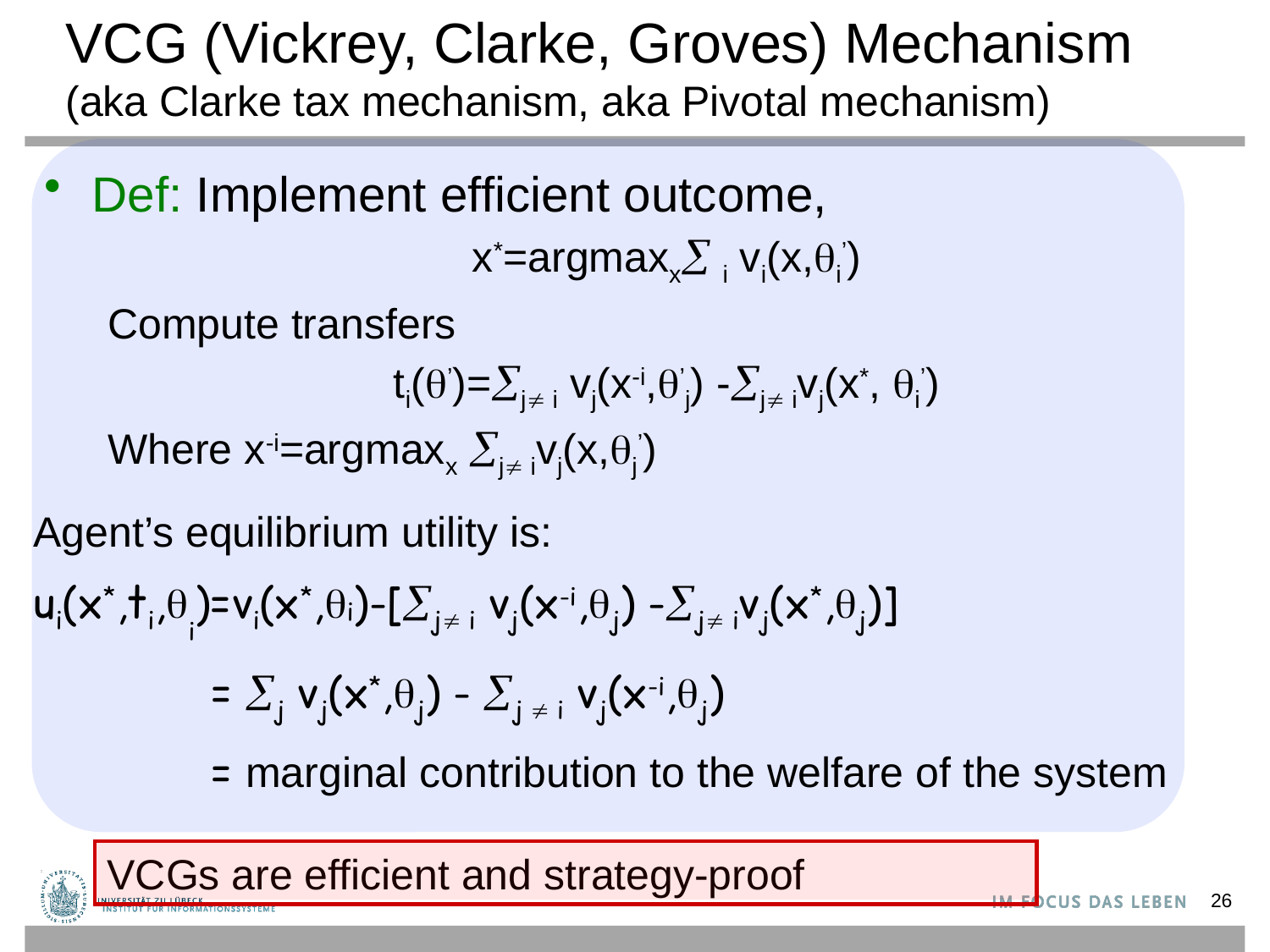

# VCG (Vickrey, Clarke, Groves) Mechanism (aka Clarke tax mechanism, aka Pivotal mechanism)

Def: Implement efficient outcome,
x*=argmaxx∑ i vi(x,θi’)
Compute transfers
ti(θ’)=∑j≠ i vj(x-i,θ’j) -∑j≠ ivj(x*, θi’)
Where x-i=argmaxx ∑j≠ ivj(x,θj’)
Agent’s equilibrium utility is:
ui(x*,ti,θi)=vi(x*,θi)-[∑j≠ i vj(x-i,θj) -∑j≠ ivj(x*,θj)]
              = ∑j vj(x*,θj) - ∑j ≠ i vj(x-i,θj)
              = marginal contribution to the welfare of the system
VCGs are efficient and strategy-proof

26